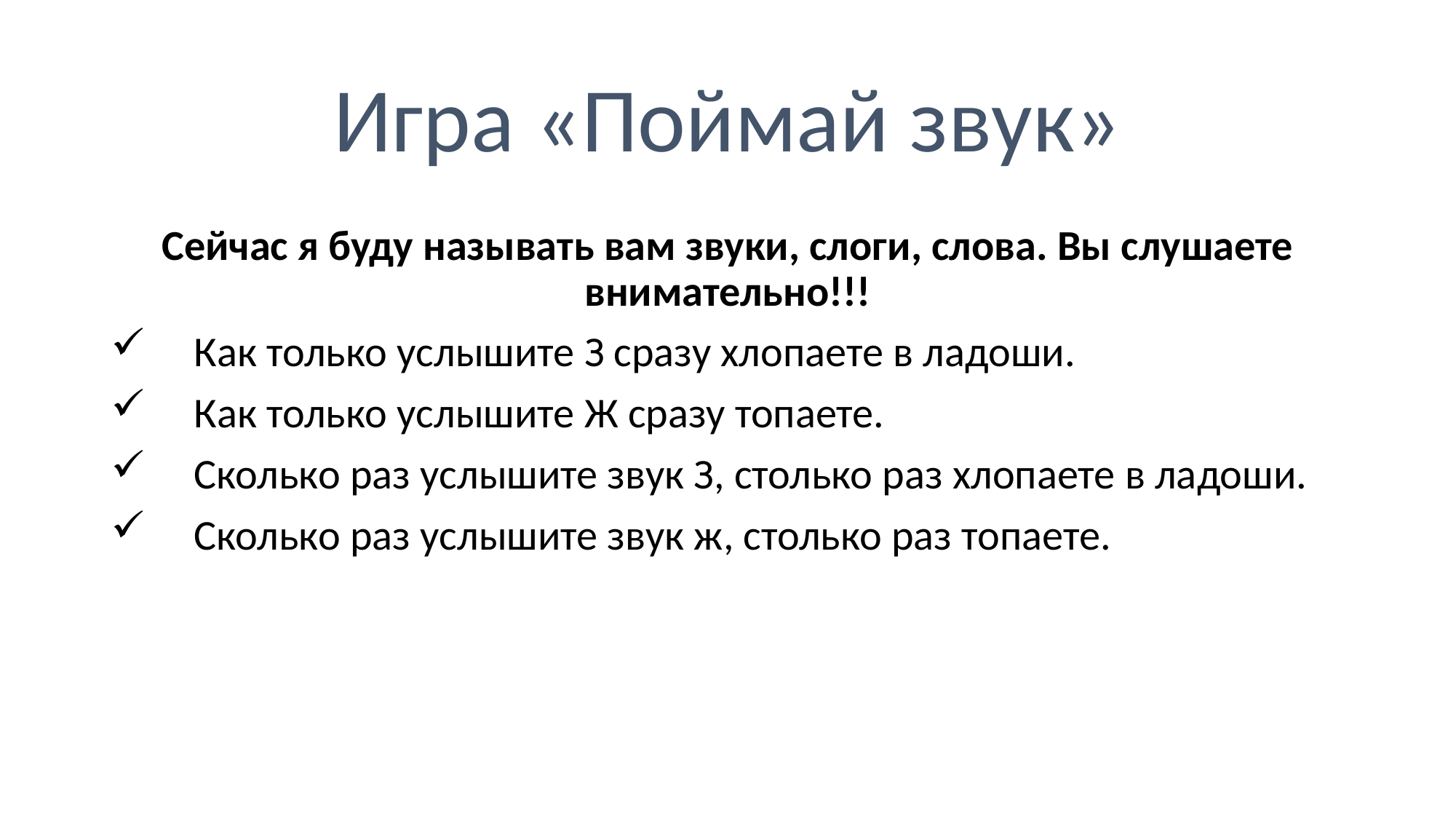

# Игра «Поймай звук»
Сейчас я буду называть вам звуки, слоги, слова. Вы слушаете внимательно!!!
     Как только услышите З сразу хлопаете в ладоши.
     Как только услышите Ж сразу топаете.
     Сколько раз услышите звук З, столько раз хлопаете в ладоши.
     Сколько раз услышите звук ж, столько раз топаете.